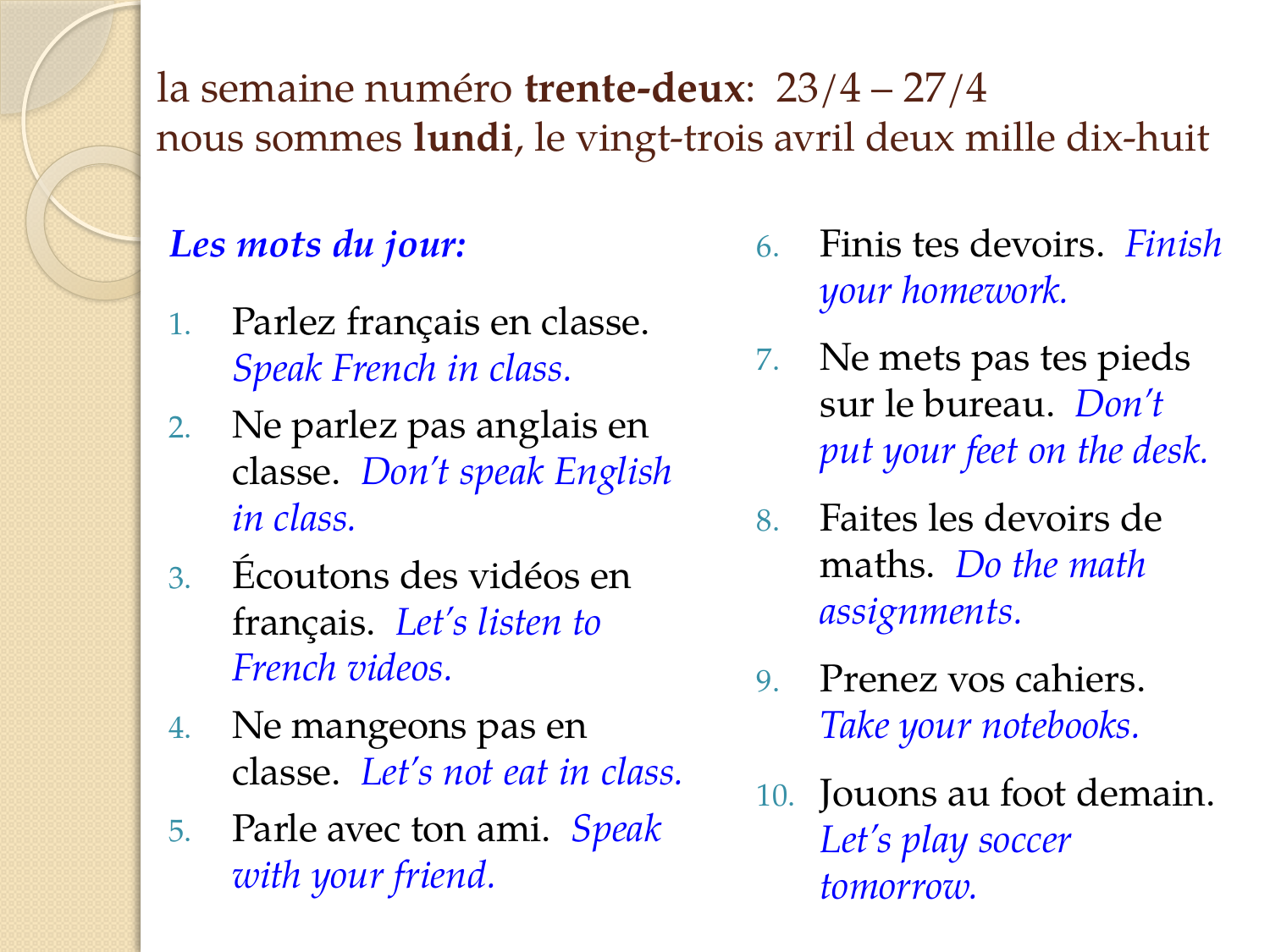

# la semaine numéro trente-deux:  23/4 – 27/4 nous sommes lundi, le vingt-trois avril deux mille dix-huit
Les mots du jour:
Parlez français en classe.  Speak French in class.
Ne parlez pas anglais en classe.  Don’t speak English in class.
Écoutons des vidéos en français.  Let’s listen to French videos.
Ne mangeons pas en classe.  Let’s not eat in class.
Parle avec ton ami.  Speak with your friend.
Finis tes devoirs.  Finish your homework.
Ne mets pas tes pieds sur le bureau.  Don’t put your feet on the desk.
Faites les devoirs de maths.  Do the math assignments.
Prenez vos cahiers.  Take your notebooks.
Jouons au foot demain.  Let’s play soccer tomorrow.